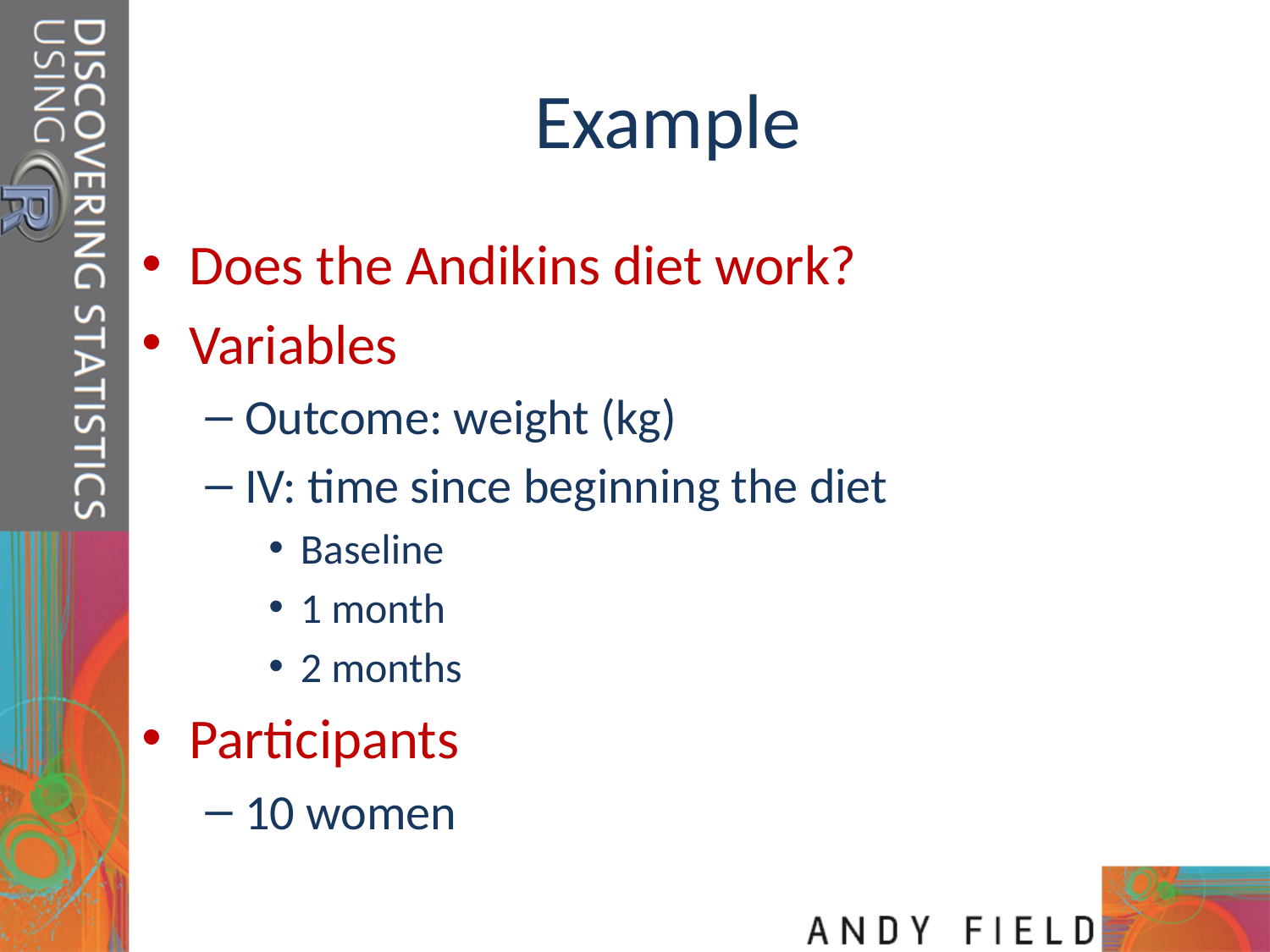

# Example
Does the Andikins diet work?
Variables
Outcome: weight (kg)
IV: time since beginning the diet
Baseline
1 month
2 months
Participants
10 women